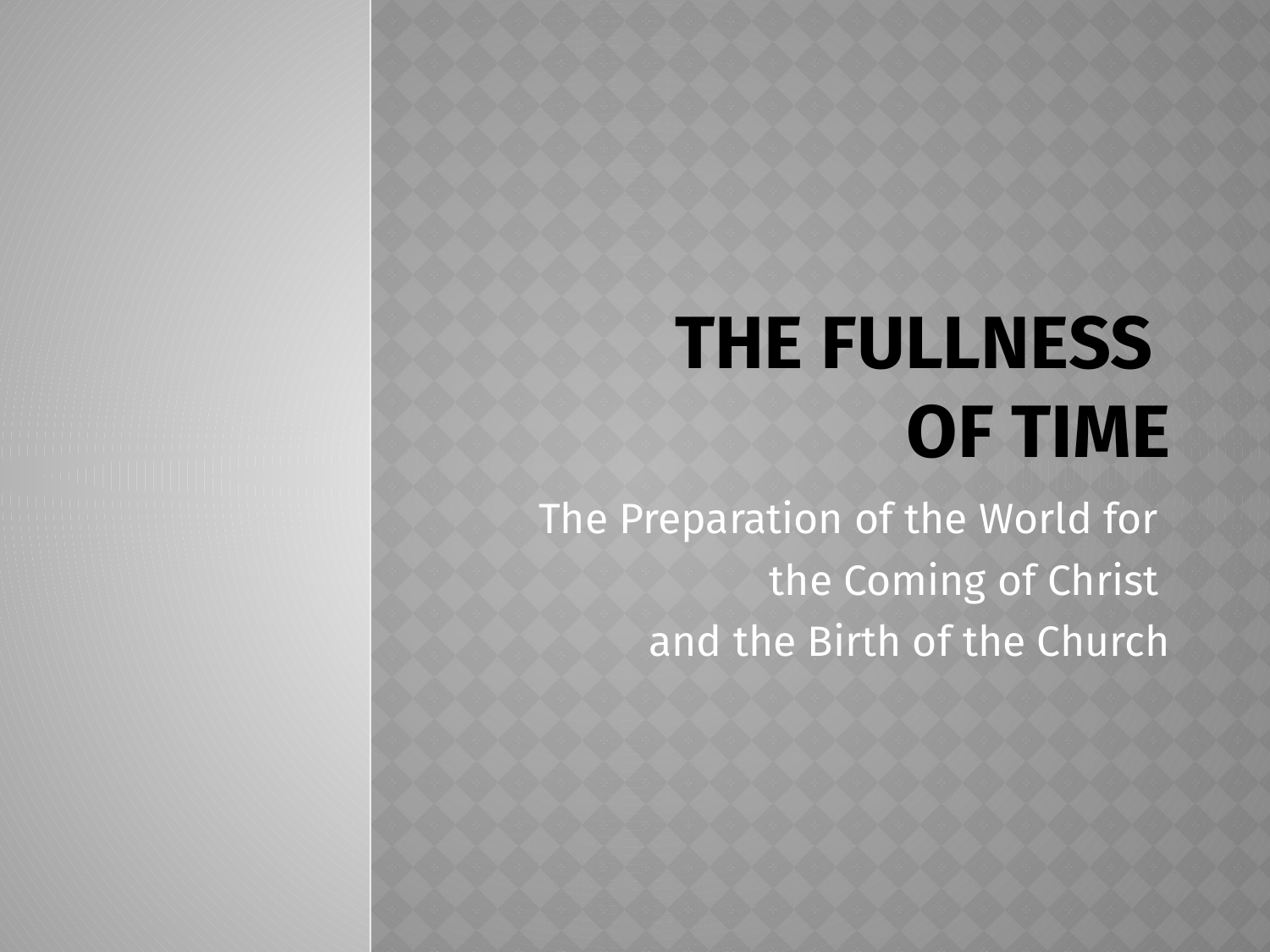

# The fullness of time
The Preparation of the World for
the Coming of Christ
and the Birth of the Church